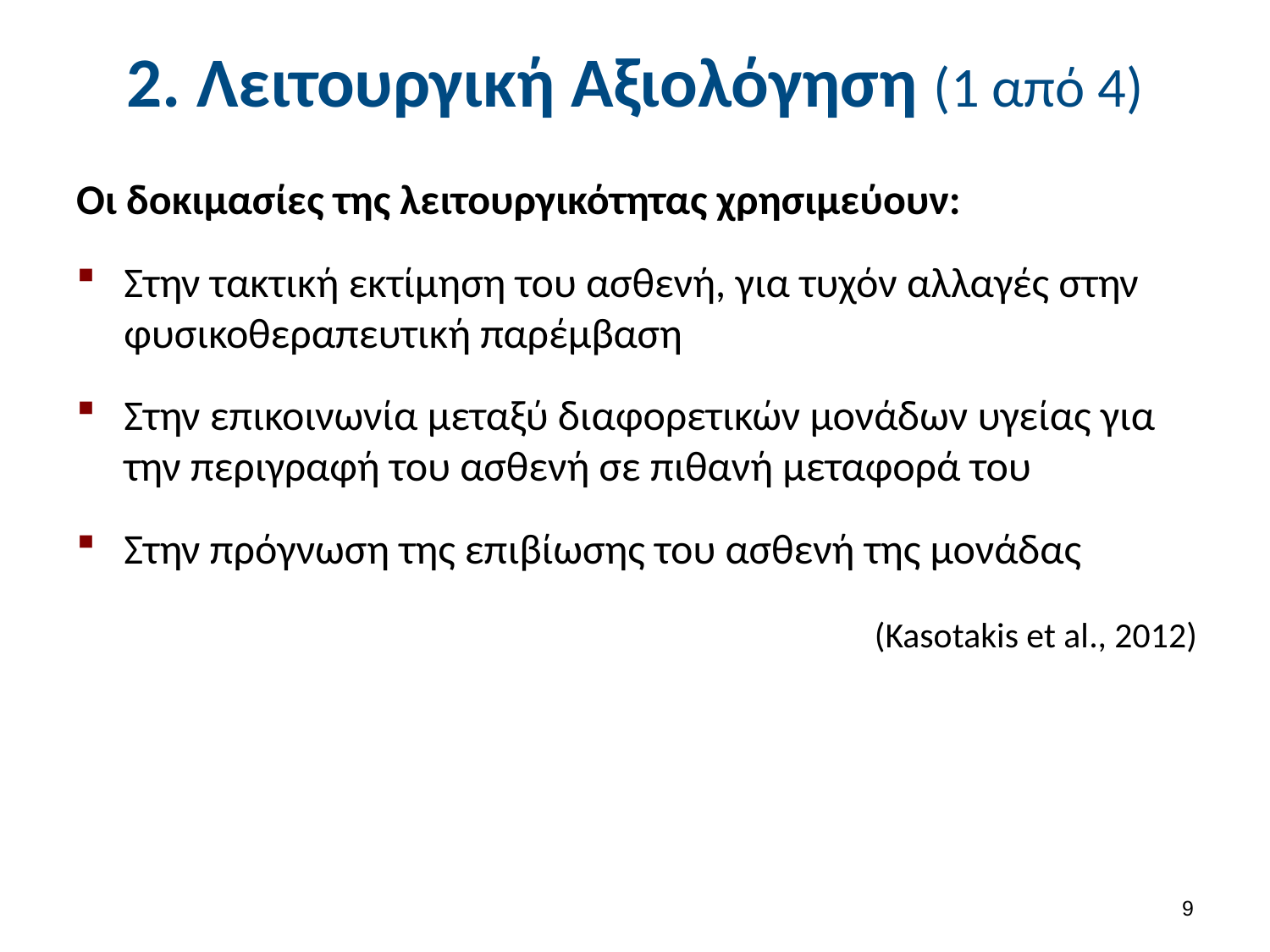

# 2. Λειτουργική Αξιολόγηση (1 από 4)
Οι δοκιμασίες της λειτουργικότητας χρησιμεύουν:
Στην τακτική εκτίμηση του ασθενή, για τυχόν αλλαγές στην φυσικοθεραπευτική παρέμβαση
Στην επικοινωνία μεταξύ διαφορετικών μονάδων υγείας για την περιγραφή του ασθενή σε πιθανή μεταφορά του
Στην πρόγνωση της επιβίωσης του ασθενή της μονάδας

(Kasotakis et al., 2012)
9